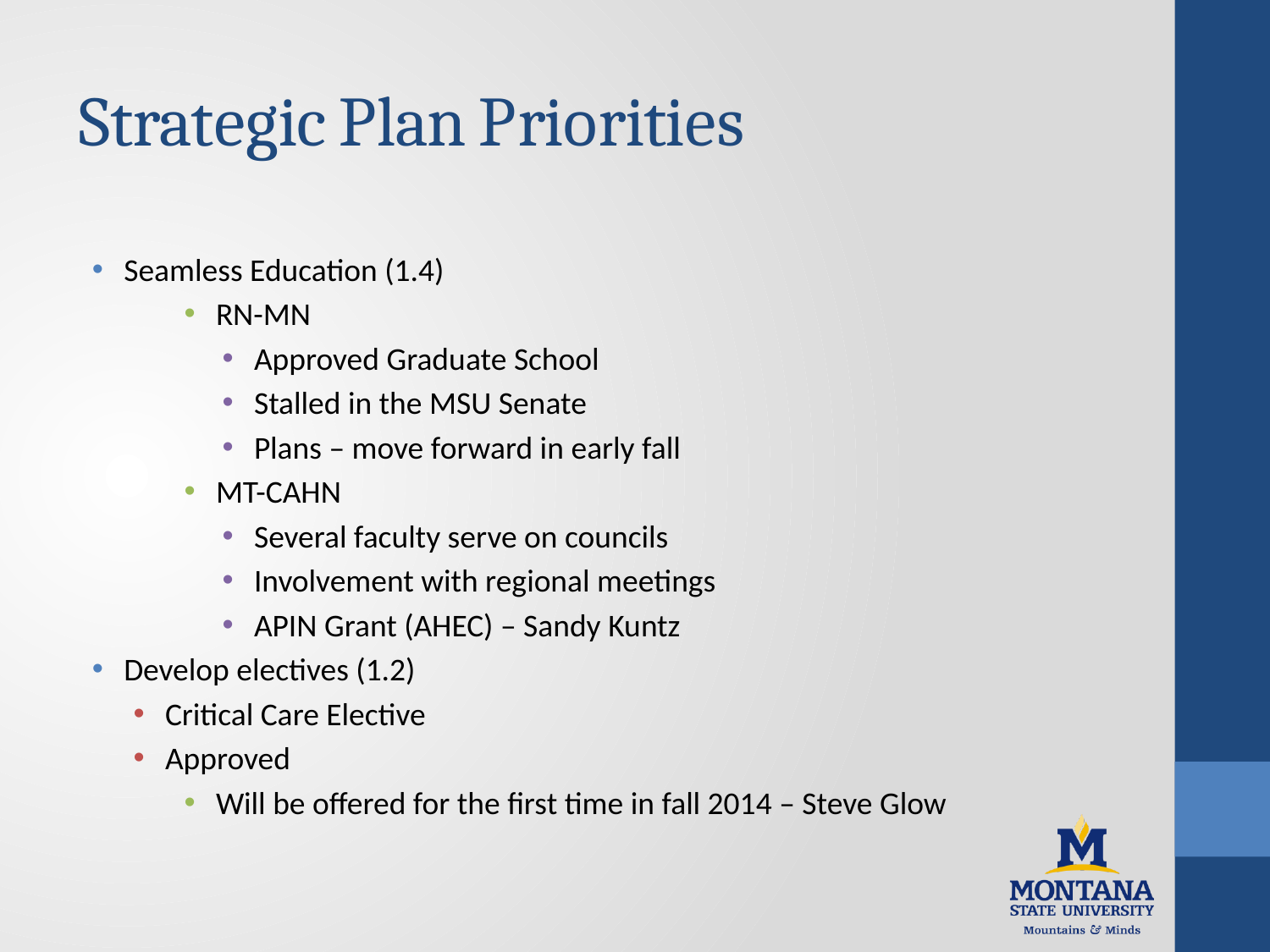

# Strategic Plan Priorities
Seamless Education (1.4)
RN-MN
Approved Graduate School
Stalled in the MSU Senate
Plans – move forward in early fall
MT-CAHN
Several faculty serve on councils
Involvement with regional meetings
APIN Grant (AHEC) – Sandy Kuntz
Develop electives (1.2)
Critical Care Elective
Approved
Will be offered for the first time in fall 2014 – Steve Glow